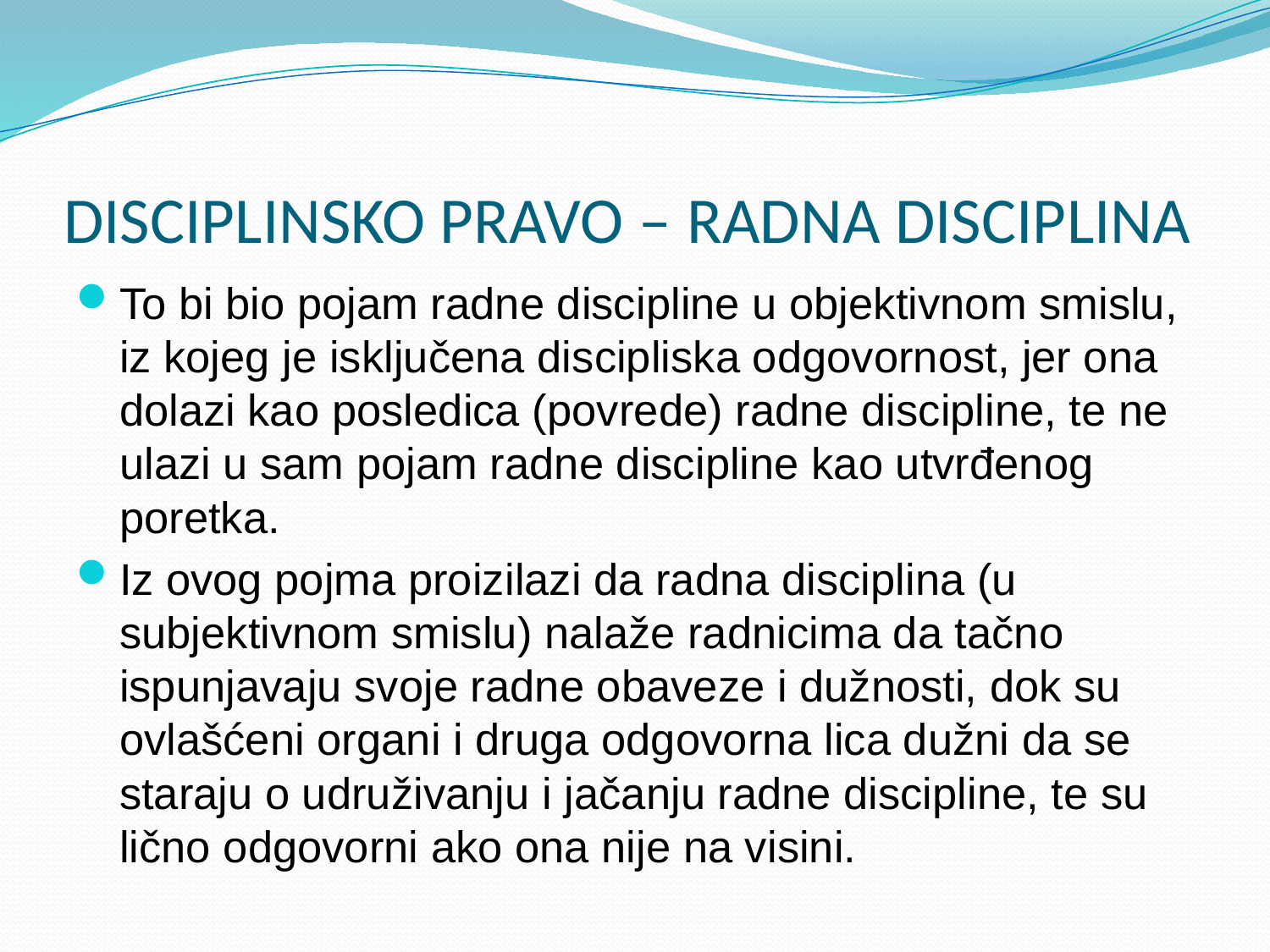

# DISCIPLINSKO PRAVO – RADNA DISCIPLINA
To bi bio pojam radne discipline u objektivnom smislu, iz kojeg je isključena discipliska odgovornost, jer ona dolazi kao posledica (povrede) radne discipline, te ne ulazi u sam pojam radne discipline kao utvrđenog poretka.
Iz ovog pojma proizilazi da radna disciplina (u subjektivnom smislu) nalaže radnicima da tačno ispunjavaju svoje radne obaveze i dužnosti, dok su ovlašćeni organi i druga odgovorna lica dužni da se staraju o udruživanju i jačanju radne discipline, te su lično odgovorni ako ona nije na visini.